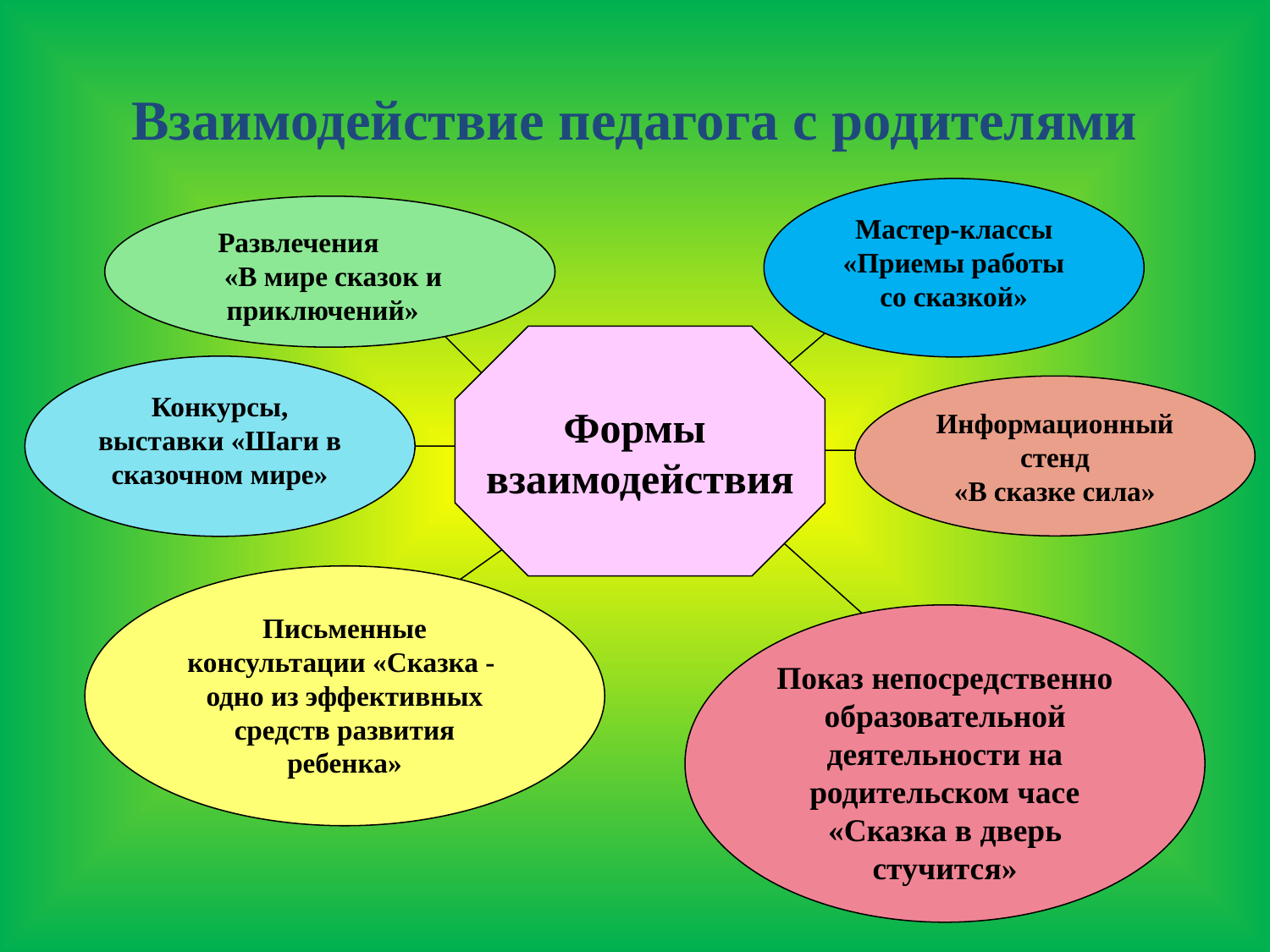

# Взаимодействие педагога с родителями
Мастер-классы «Приемы работы со сказкой»
Развлечения
 «В мире сказок и приключений»

Формы
взаимодействия
Конкурсы, выставки «Шаги в сказочном мире»
Информационный стенд
«В сказке сила»

Письменные консультации «Сказка -  одно из эффективных средств развития ребенка»
Показ непосредственно образовательной деятельности на родительском часе «Сказка в дверь стучится»